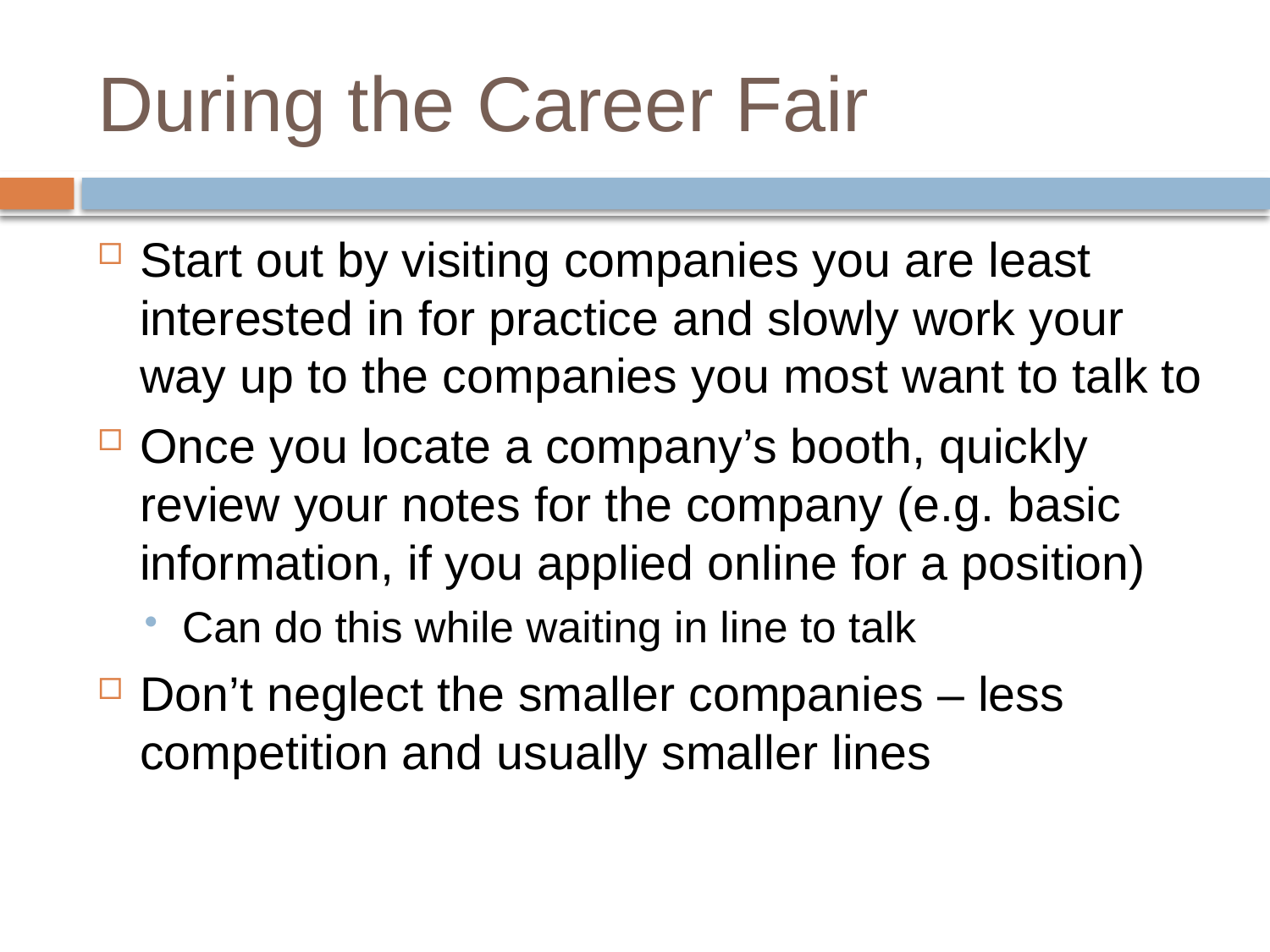

# During the Career Fair
Start out by visiting companies you are least interested in for practice and slowly work your way up to the companies you most want to talk to
Once you locate a company’s booth, quickly review your notes for the company (e.g. basic information, if you applied online for a position)
Can do this while waiting in line to talk
Don’t neglect the smaller companies – less competition and usually smaller lines